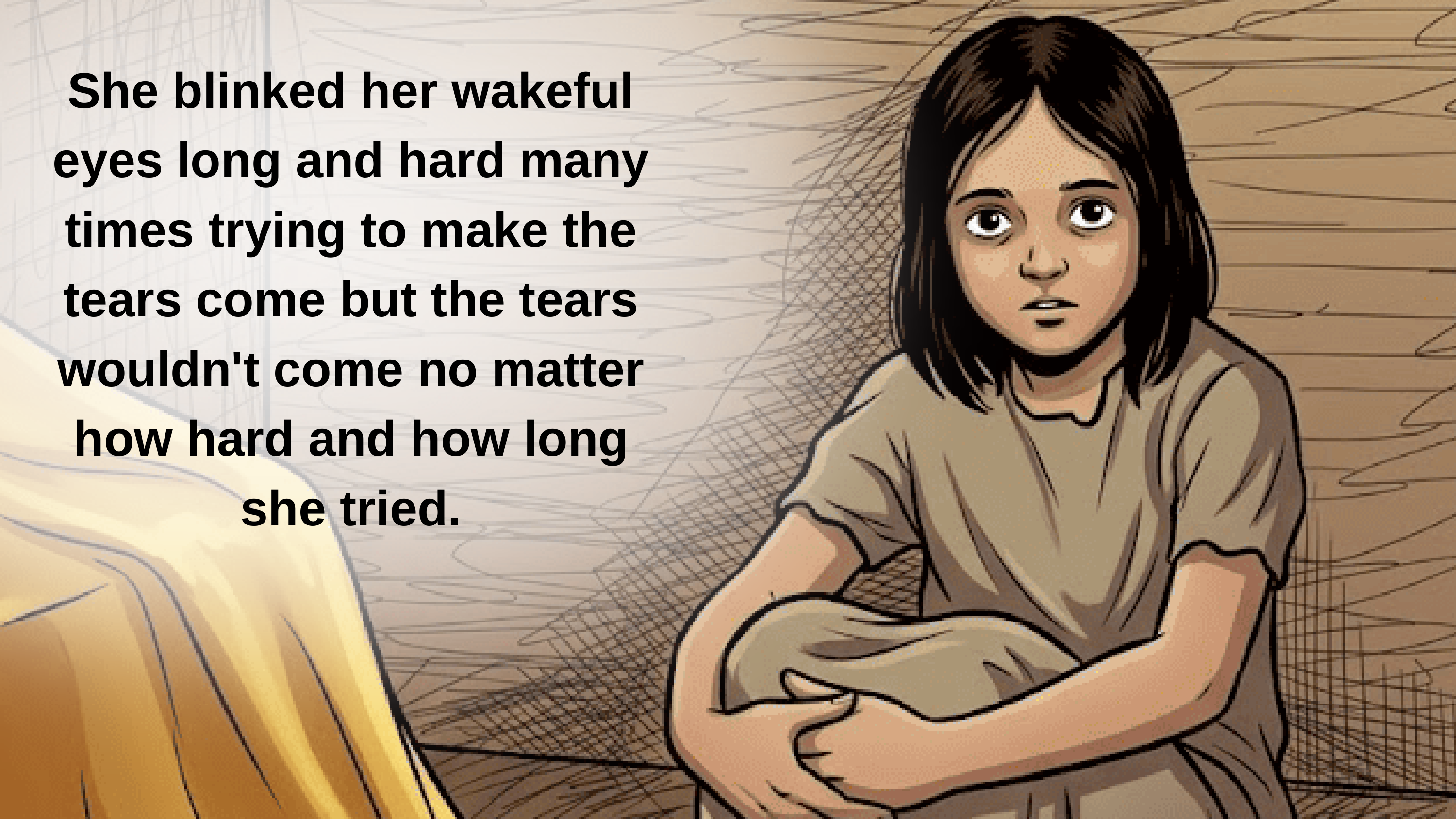

She blinked her wakeful eyes long and hard many times trying to make the tears come but the tears wouldn't come no matter how hard and how long she tried.